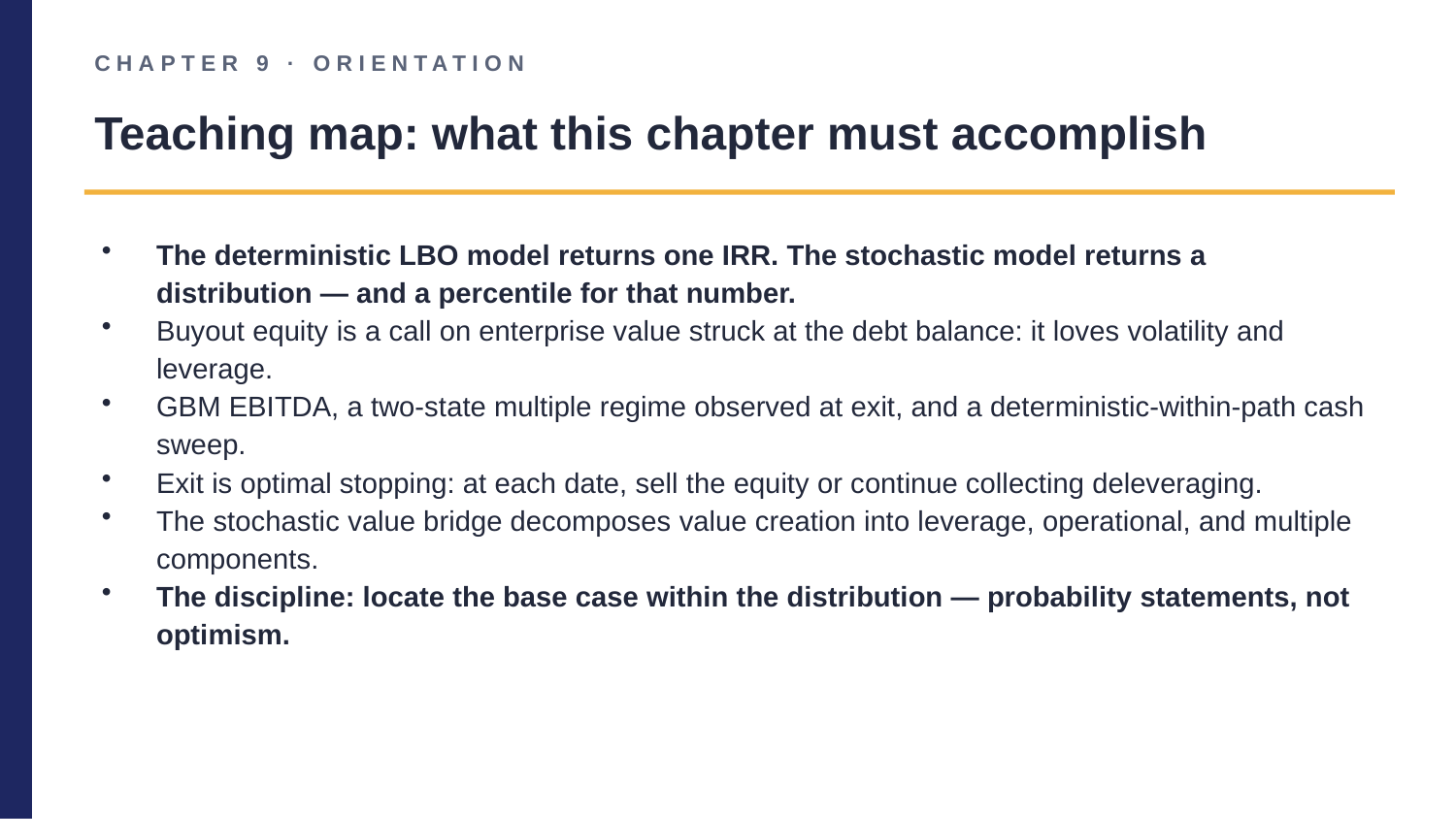

CHAPTER 9 · ORIENTATION
Teaching map: what this chapter must accomplish

The deterministic LBO model returns one IRR. The stochastic model returns a distribution — and a percentile for that number.
Buyout equity is a call on enterprise value struck at the debt balance: it loves volatility and leverage.
GBM EBITDA, a two-state multiple regime observed at exit, and a deterministic-within-path cash sweep.
Exit is optimal stopping: at each date, sell the equity or continue collecting deleveraging.
The stochastic value bridge decomposes value creation into leverage, operational, and multiple components.
The discipline: locate the base case within the distribution — probability statements, not optimism.